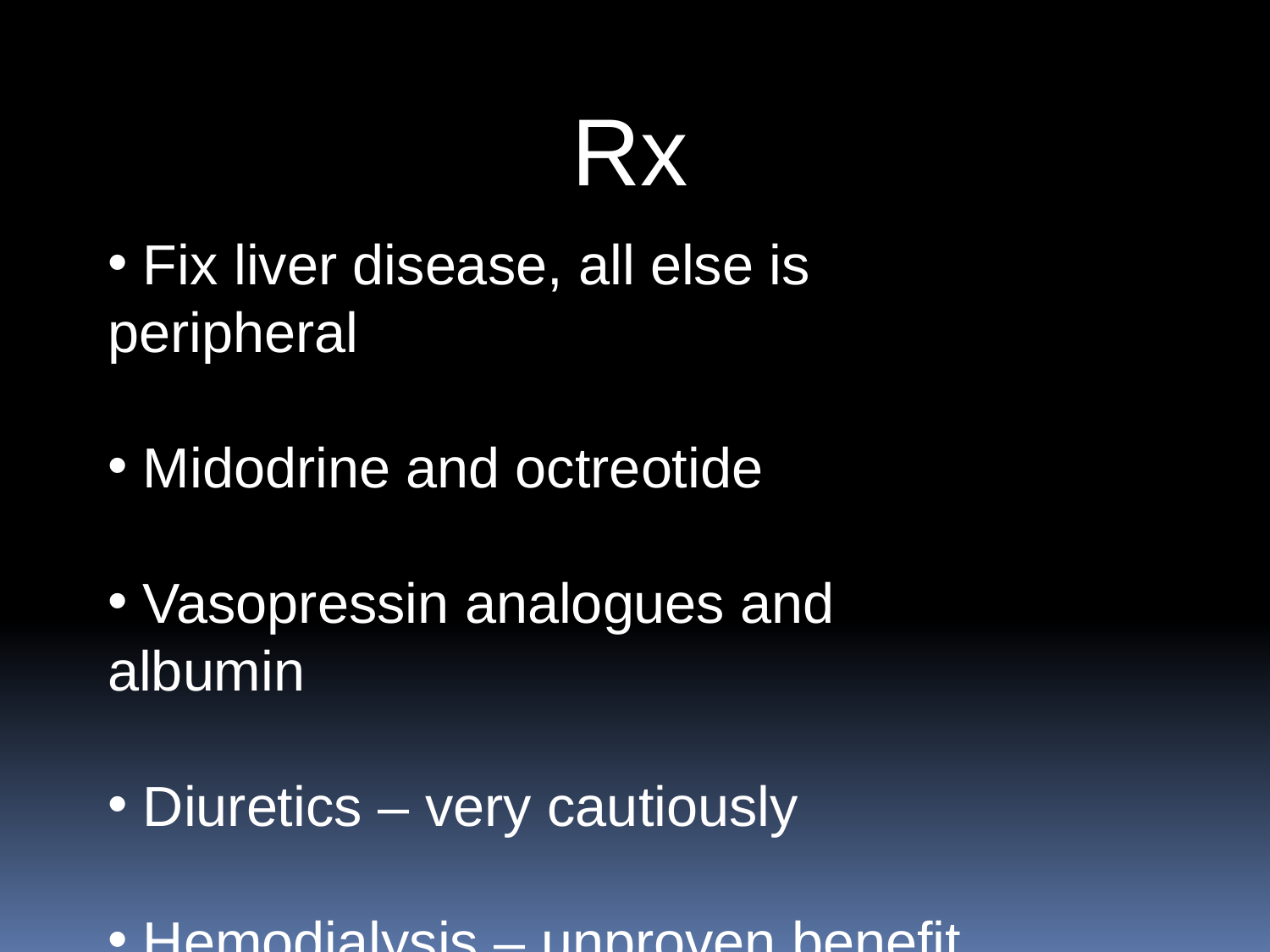

Rx
 Fix liver disease, all else is peripheral

 Midodrine and octreotide

 Vasopressin analogues and albumin

 Diuretics – very cautiously

 Hemodialysis – unproven benefit